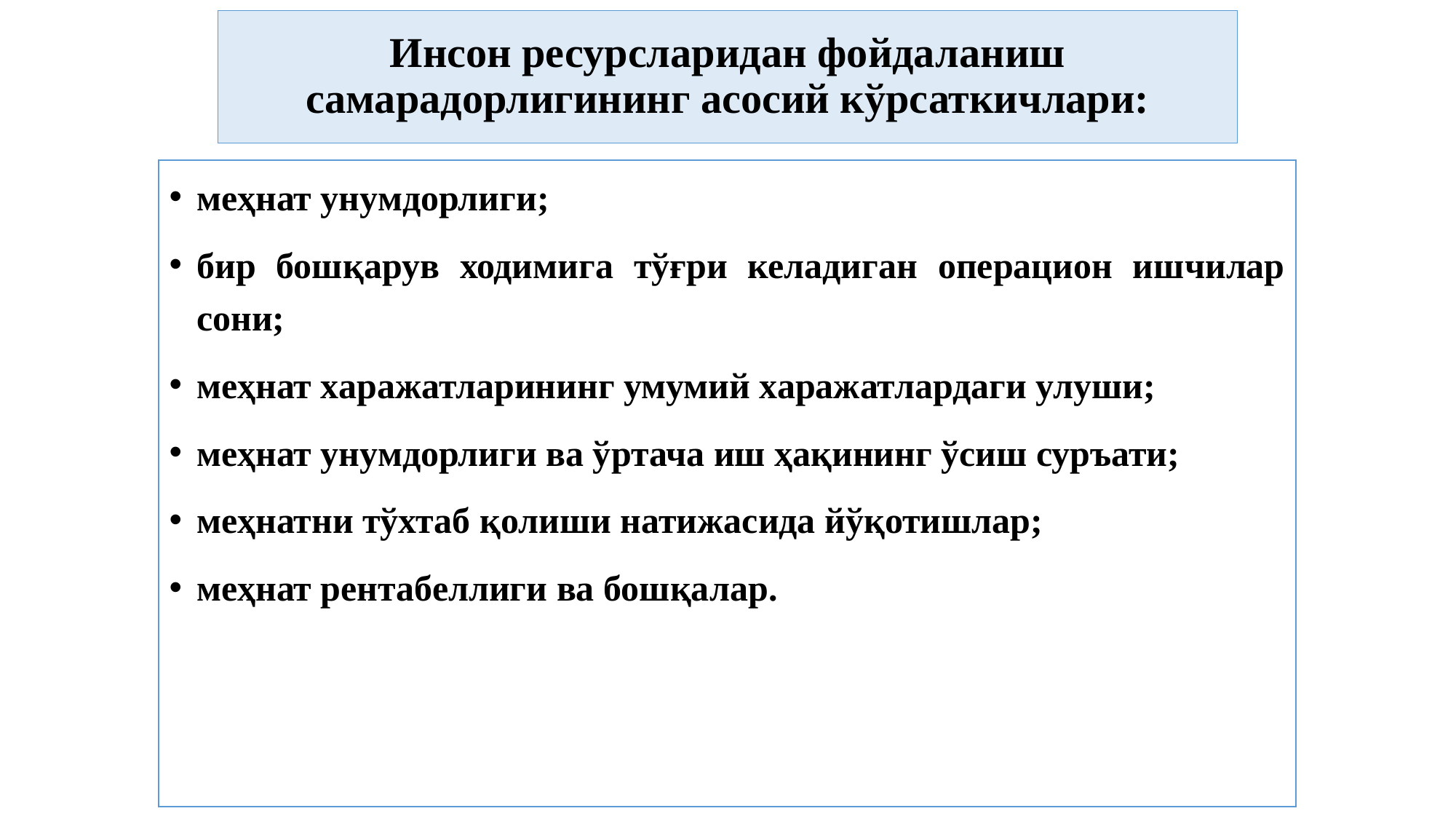

# Инсон ресурсларидан фойдаланиш самарадорлигининг асосий кўрсаткичлари:
меҳнат унумдорлиги;
бир бошқарув ходимига тўғри келадиган операцион ишчилар сони;
меҳнат харажатларининг умумий харажатлардаги улуши;
меҳнат унумдорлиги ва ўртача иш ҳақининг ўсиш суръати;
меҳнатни тўхтаб қолиши натижасида йўқотишлар;
меҳнат рентабеллиги ва бошқалар.